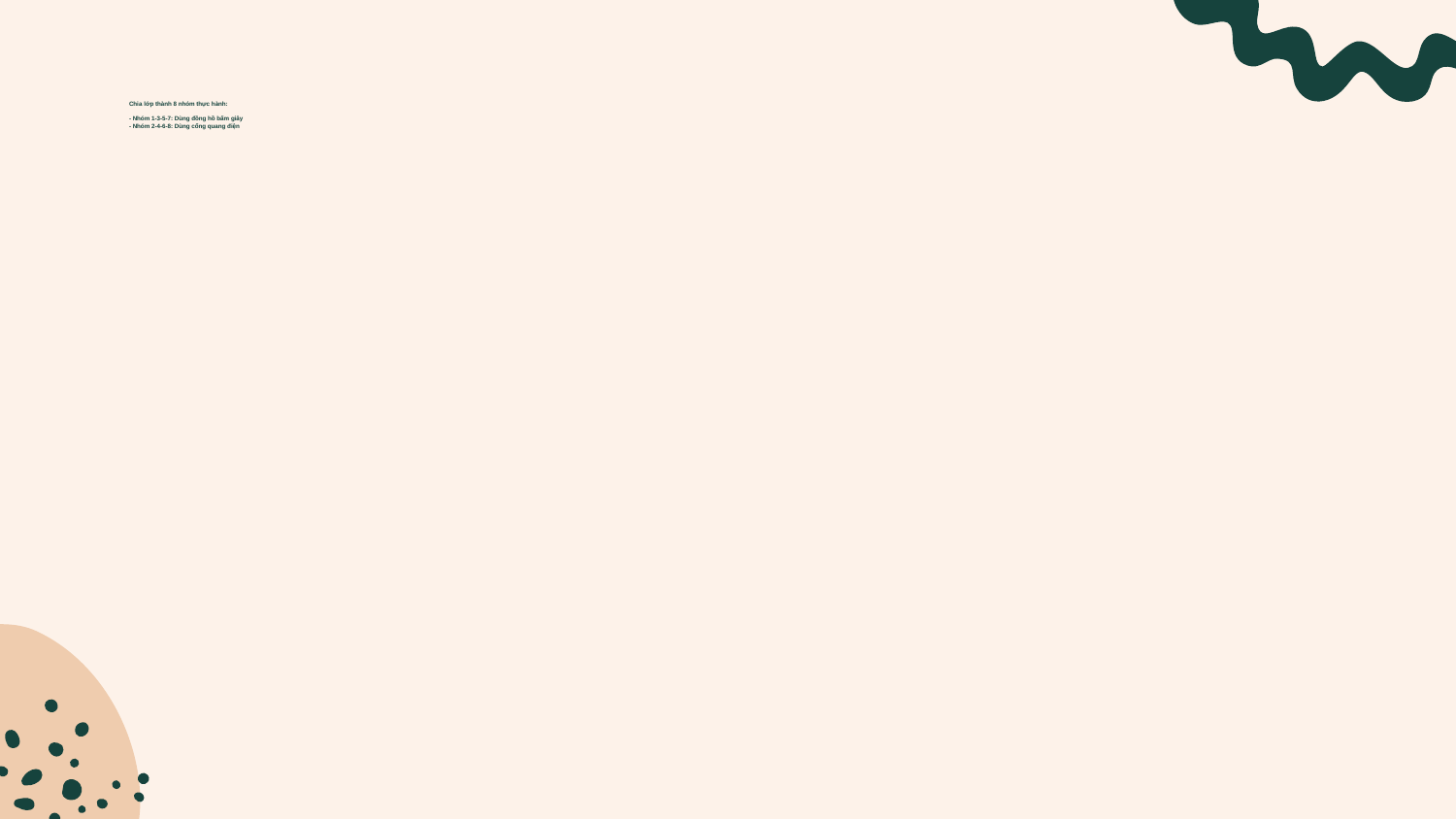

# Chia lớp thành 8 nhóm thực hành: - Nhóm 1-3-5-7: Dùng đồng hồ bấm giây - Nhóm 2-4-6-8: Dùng cổng quang điện